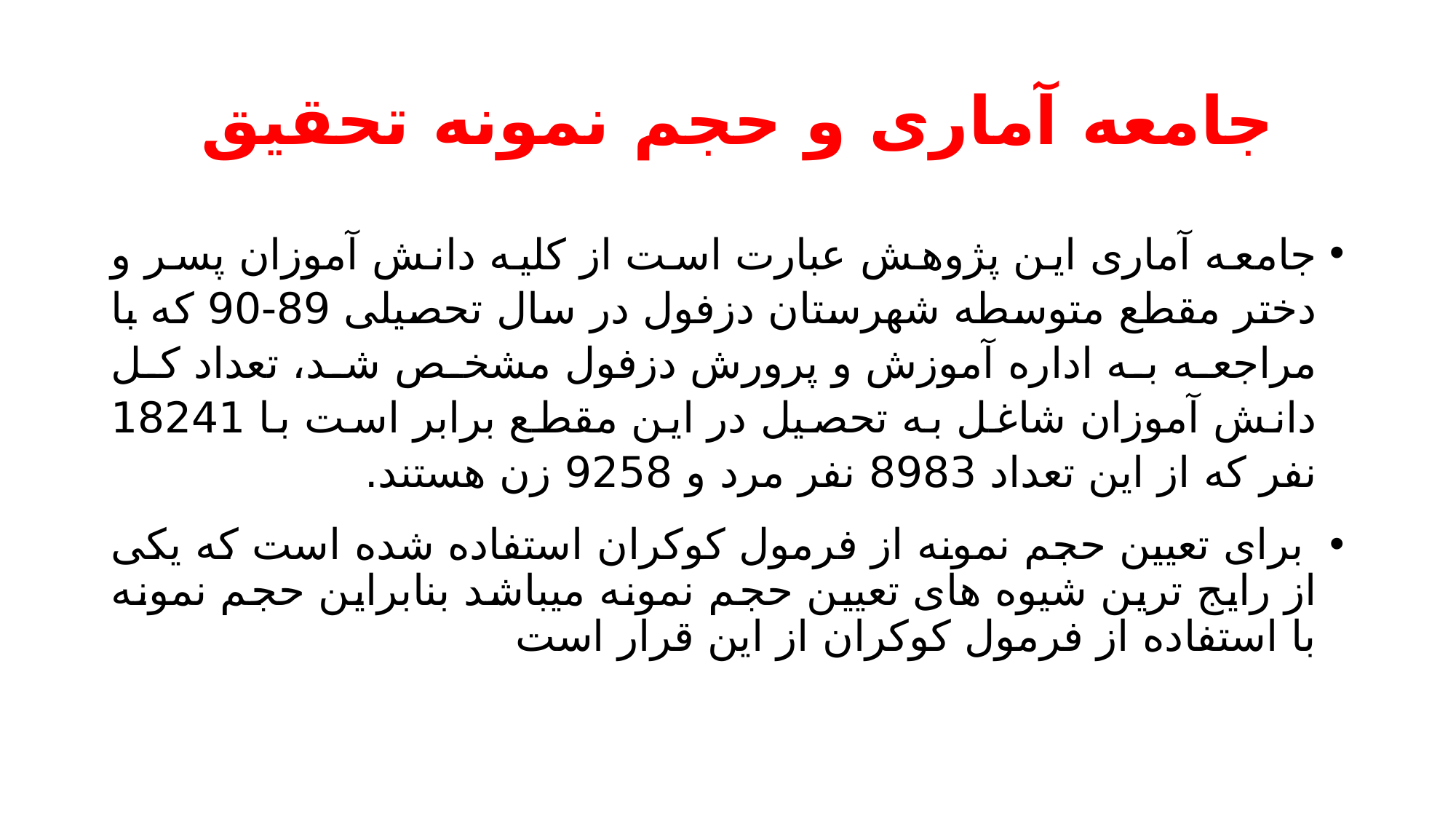

# جامعه آماری و حجم نمونه تحقیق
جامعه آماری این پژوهش عبارت است از کلیه دانش آموزان پسر و دختر مقطع متوسطه شهرستان دزفول در سال تحصیلی 89-90 که با مراجعه به اداره آموزش و پرورش دزفول مشخص شد، تعداد کل دانش آموزان شاغل به تحصیل در این مقطع برابر است با 18241 نفر که از این تعداد 8983 نفر مرد و 9258 زن هستند.
 برای تعیین حجم نمونه از فرمول کوکران استفاده شده است که یکی از رایج ترین شیوه های تعیین حجم نمونه میباشد بنابراین حجم نمونه با استفاده از فرمول کوکران از این قرار است